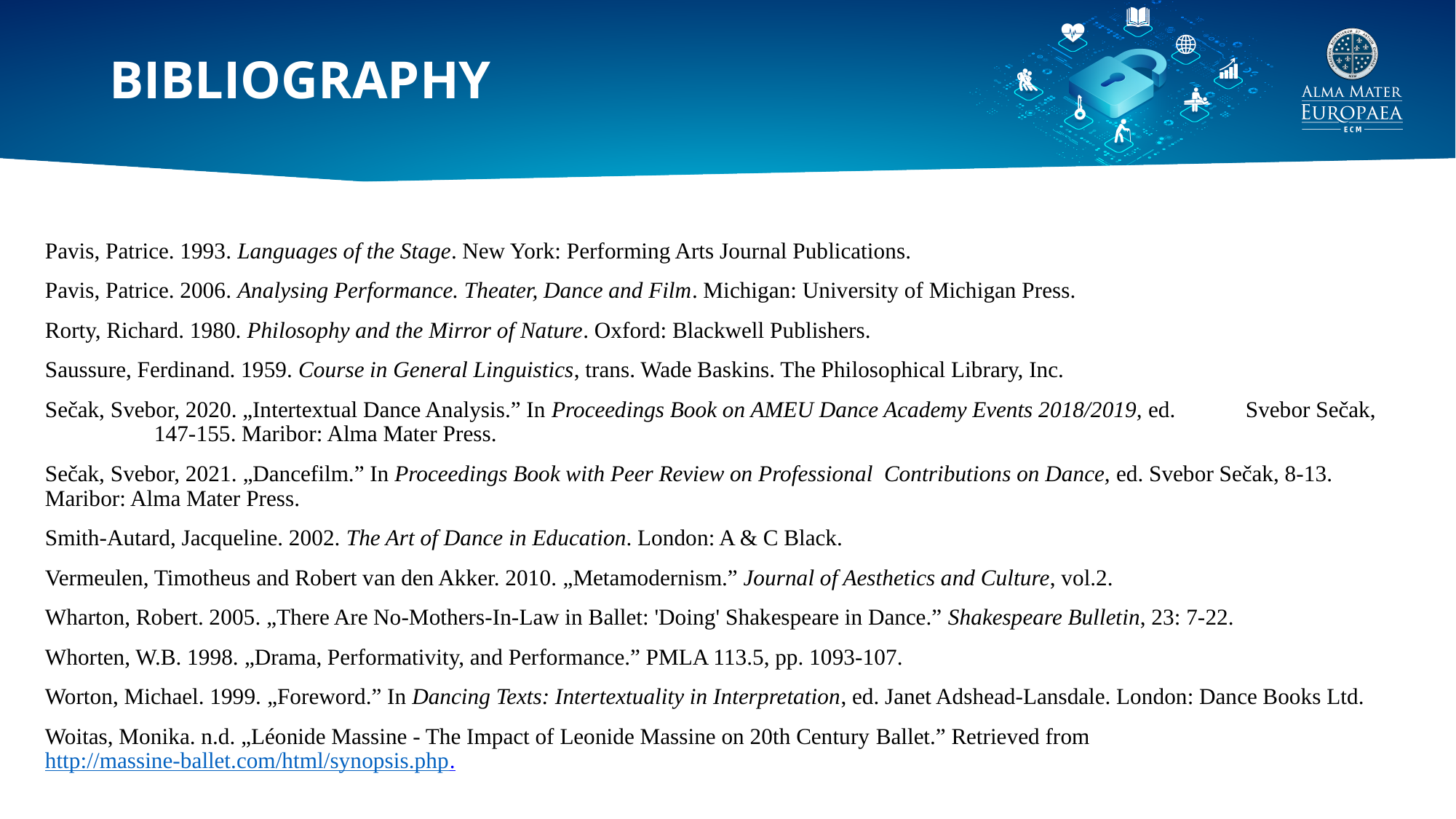

# BIBLIOGRAPHY
Pavis, Patrice. 1993. Languages of the Stage. New York: Performing Arts Journal Publications.
Pavis, Patrice. 2006. Analysing Performance. Theater, Dance and Film. Michigan: University of Michigan Press.
Rorty, Richard. 1980. Philosophy and the Mirror of Nature. Oxford: Blackwell Publishers.
Saussure, Ferdinand. 1959. Course in General Linguistics, trans. Wade Baskins. The Philosophical Library, Inc.
Sečak, Svebor, 2020. „Intertextual Dance Analysis.” In Proceedings Book on AMEU Dance Academy Events 2018/2019, ed. 	Svebor Sečak, 	147-155. Maribor: Alma Mater Press.
Sečak, Svebor, 2021. „Dancefilm.” In Proceedings Book with Peer Review on Professional  Contributions on Dance, ed. Svebor Sečak, 8-13. 	Maribor: Alma Mater Press.
Smith-Autard, Jacqueline. 2002. The Art of Dance in Education. London: A & C Black.
Vermeulen, Timotheus and Robert van den Akker. 2010. „Metamodernism.” Journal of Aesthetics and Culture, vol.2.
Wharton, Robert. 2005. „There Are No-Mothers-In-Law in Ballet: 'Doing' Shakespeare in Dance.” Shakespeare Bulletin, 23: 7-22.
Whorten, W.B. 1998. „Drama, Performativity, and Performance.” PMLA 113.5, pp. 1093-107.
Worton, Michael. 1999. „Foreword.” In Dancing Texts: Intertextuality in Interpretation, ed. Janet Adshead-Lansdale. London: Dance Books Ltd.
Woitas, Monika. n.d. „Léonide Massine - The Impact of Leonide Massine on 20th Century Ballet.” Retrieved from http://massine-ballet.com/html/synopsis.php.